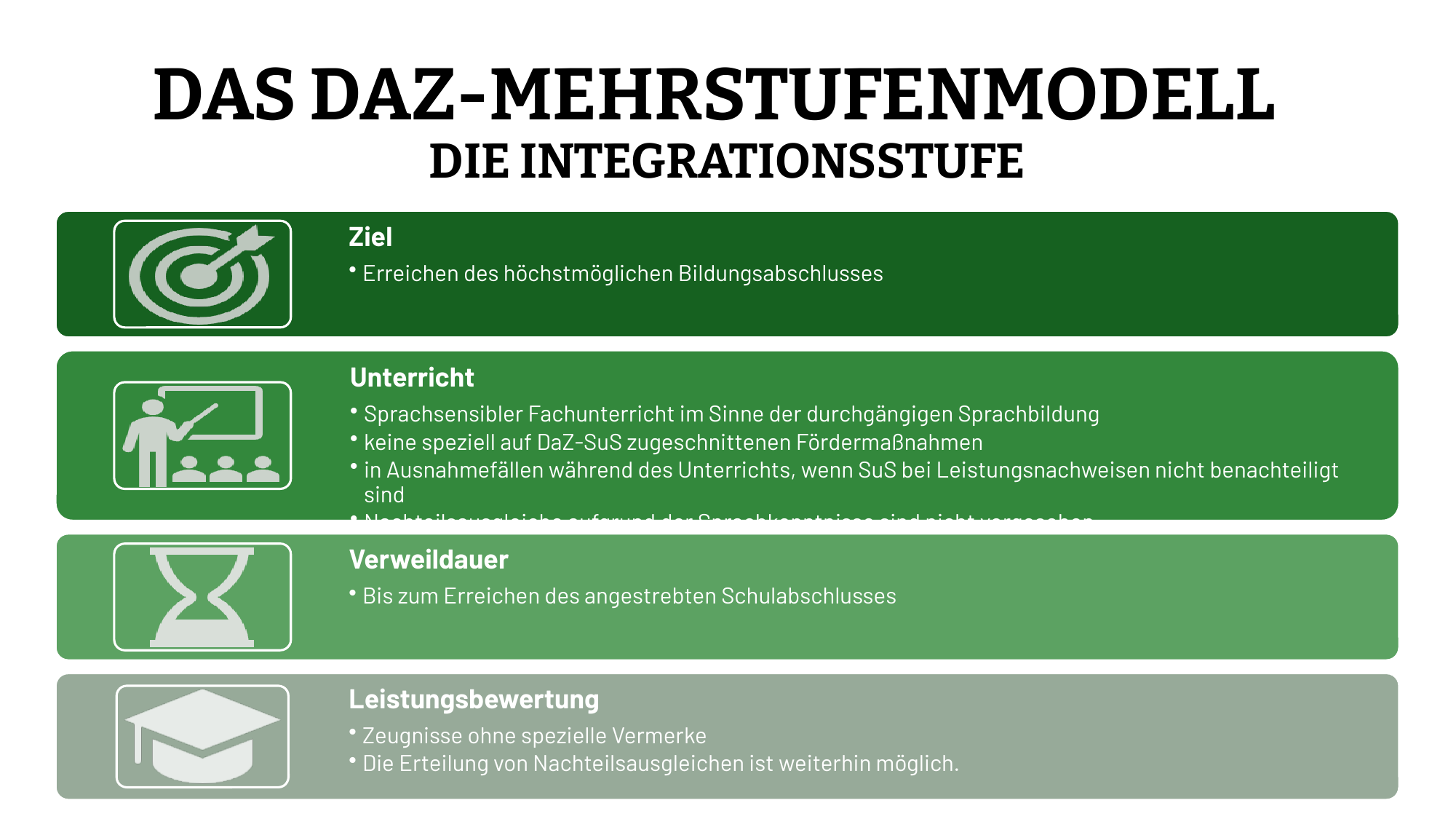

# Das DaZ-Mehrstufenmodell Die integrationsstufe
Ziel
Erreichen des höchstmöglichen Bildungsabschlusses
Unterricht
Sprachsensibler Fachunterricht im Sinne der durchgängigen Sprachbildung
keine speziell auf DaZ-SuS zugeschnittenen Fördermaßnahmen
in Ausnahmefällen während des Unterrichts, wenn SuS bei Leistungsnachweisen nicht benachteiligt sind
Nachteilsausgleiche aufgrund der Sprachkenntnisse sind nicht vorgesehen.
Verweildauer
Bis zum Erreichen des angestrebten Schulabschlusses
Leistungsbewertung
Zeugnisse ohne spezielle Vermerke
Die Erteilung von Nachteilsausgleichen ist weiterhin möglich.